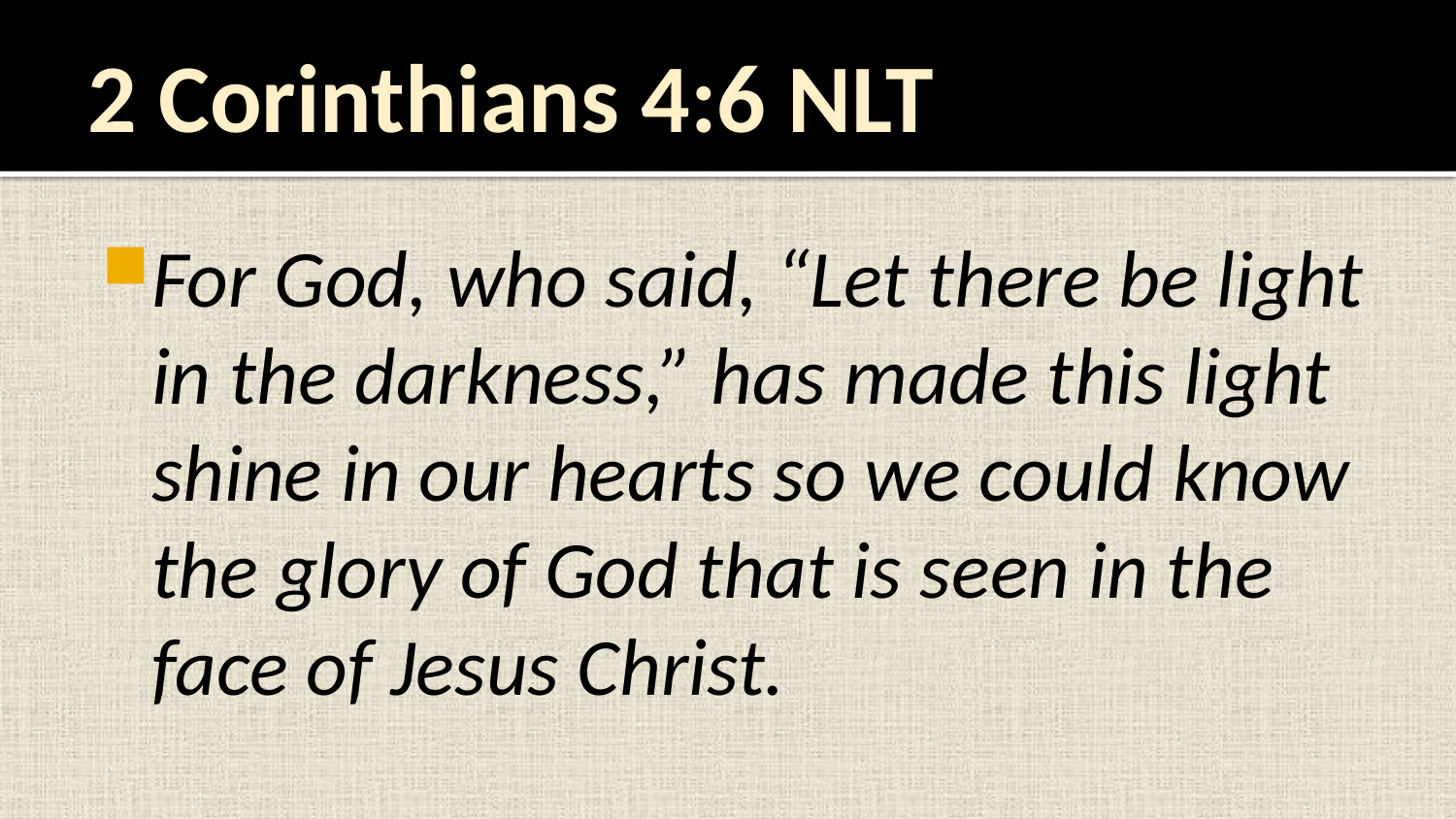

# 2 Corinthians 4:6 NLT
For God, who said, “Let there be light in the darkness,” has made this light shine in our hearts so we could know the glory of God that is seen in the face of Jesus Christ.